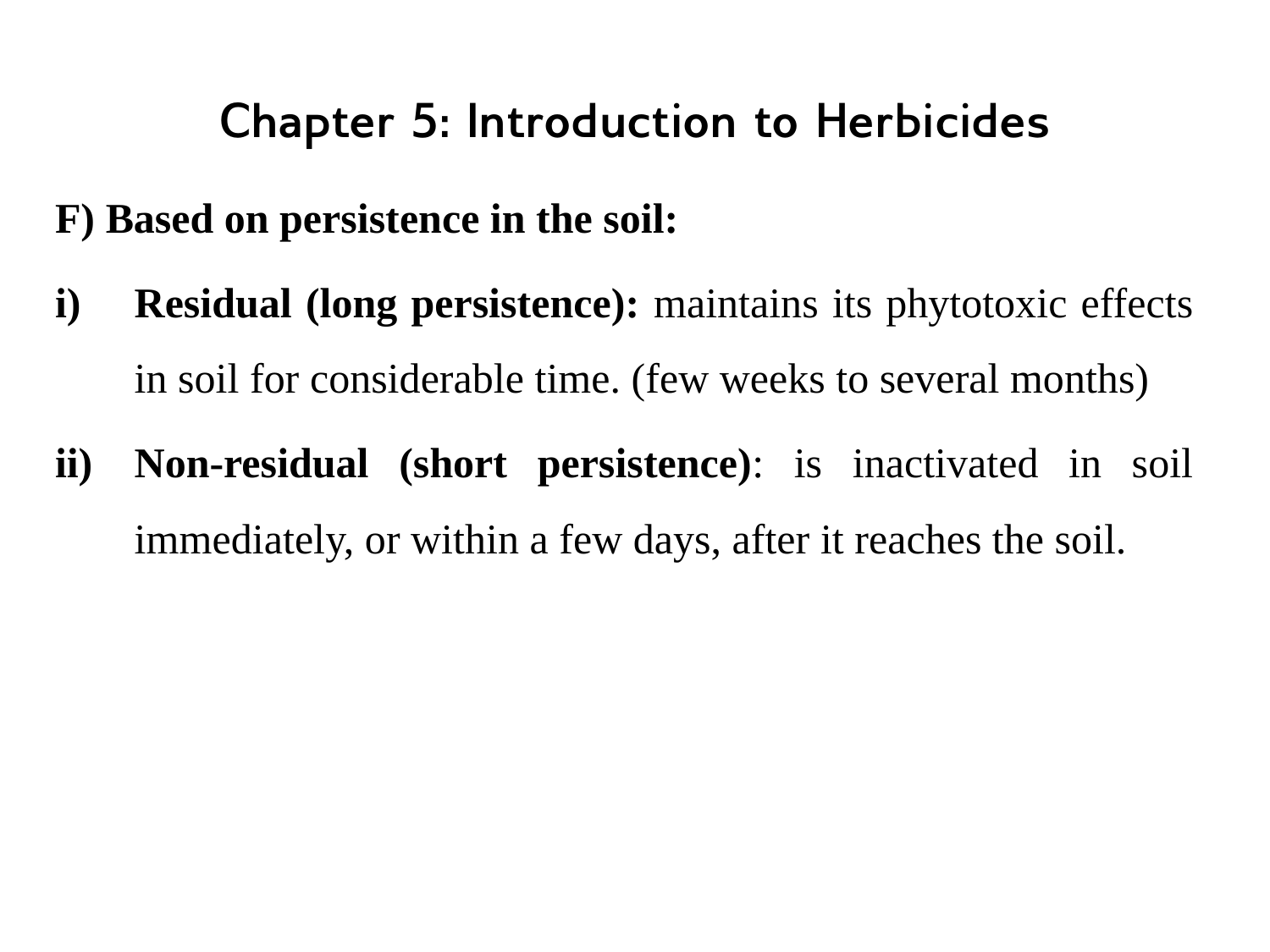

# Chapter 5: Introduction to Herbicides
F) Based on persistence in the soil:
Residual (long persistence): maintains its phytotoxic effects in soil for considerable time. (few weeks to several months)
Non-residual (short persistence): is inactivated in soil immediately, or within a few days, after it reaches the soil.